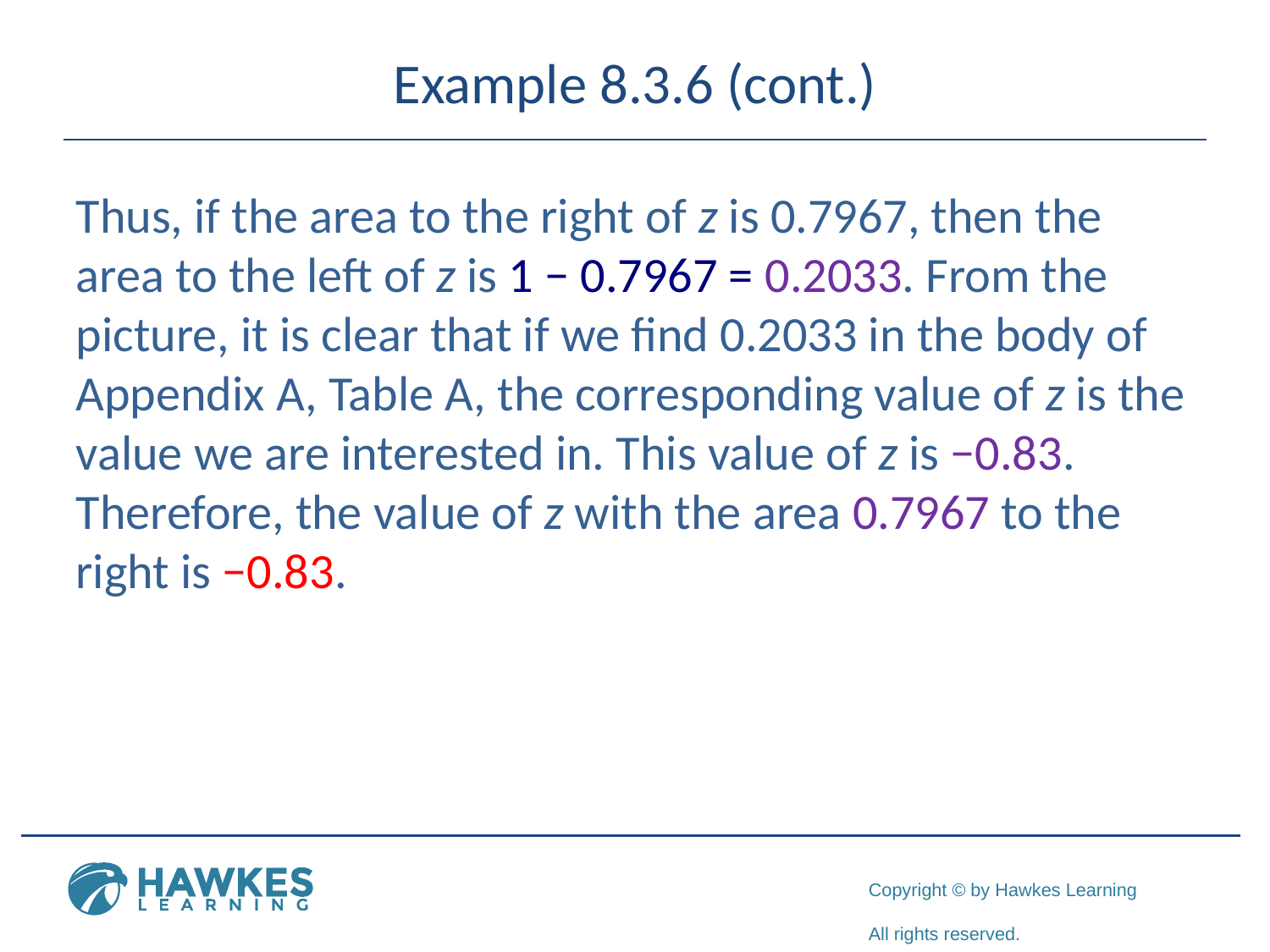

# Example 8.3.6 (cont.)
Thus, if the area to the right of z is 0.7967, then the area to the left of z is 1 − 0.7967 = 0.2033. From the picture, it is clear that if we find 0.2033 in the body of Appendix A, Table A, the corresponding value of z is the value we are interested in. This value of z is −0.83. Therefore, the value of z with the area 0.7967 to the right is −0.83.